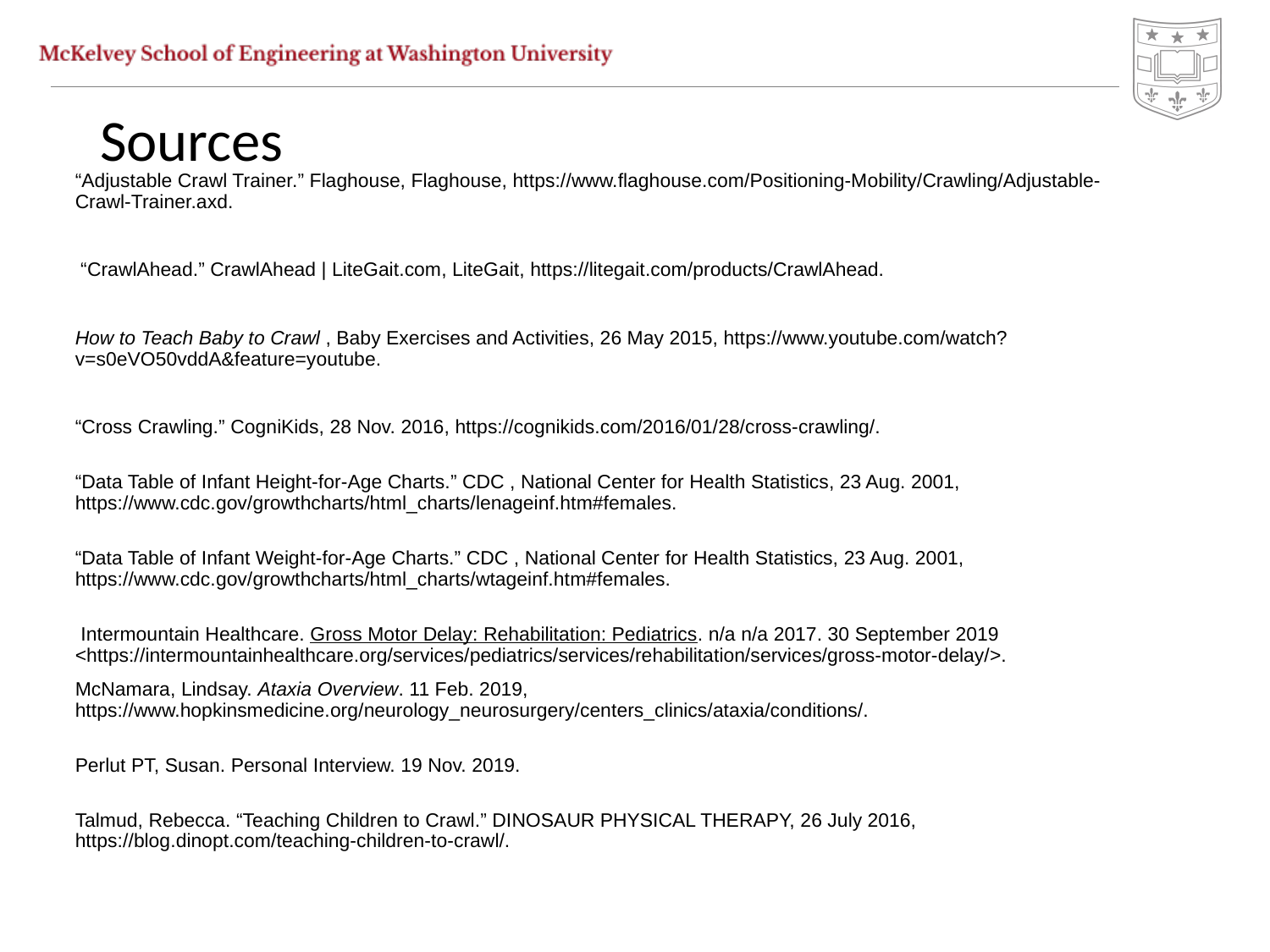

# Sources
“Adjustable Crawl Trainer.” Flaghouse, Flaghouse, https://www.flaghouse.com/Positioning-Mobility/Crawling/Adjustable-Crawl-Trainer.axd.

 “CrawlAhead.” CrawlAhead | LiteGait.com, LiteGait, https://litegait.com/products/CrawlAhead.

How to Teach Baby to Crawl , Baby Exercises and Activities, 26 May 2015, https://www.youtube.com/watch?v=s0eVO50vddA&feature=youtube.

“Cross Crawling.” CogniKids, 28 Nov. 2016, https://cognikids.com/2016/01/28/cross-crawling/.
“Data Table of Infant Height-for-Age Charts.” CDC , National Center for Health Statistics, 23 Aug. 2001, https://www.cdc.gov/growthcharts/html_charts/lenageinf.htm#females.
“Data Table of Infant Weight-for-Age Charts.” CDC , National Center for Health Statistics, 23 Aug. 2001, https://www.cdc.gov/growthcharts/html_charts/wtageinf.htm#females.
 Intermountain Healthcare. Gross Motor Delay: Rehabilitation: Pediatrics. n/a n/a 2017. 30 September 2019 <https://intermountainhealthcare.org/services/pediatrics/services/rehabilitation/services/gross-motor-delay/>.
McNamara, Lindsay. Ataxia Overview. 11 Feb. 2019, https://www.hopkinsmedicine.org/neurology_neurosurgery/centers_clinics/ataxia/conditions/.
Perlut PT, Susan. Personal Interview. 19 Nov. 2019.
Talmud, Rebecca. “Teaching Children to Crawl.” DINOSAUR PHYSICAL THERAPY, 26 July 2016, https://blog.dinopt.com/teaching-children-to-crawl/.